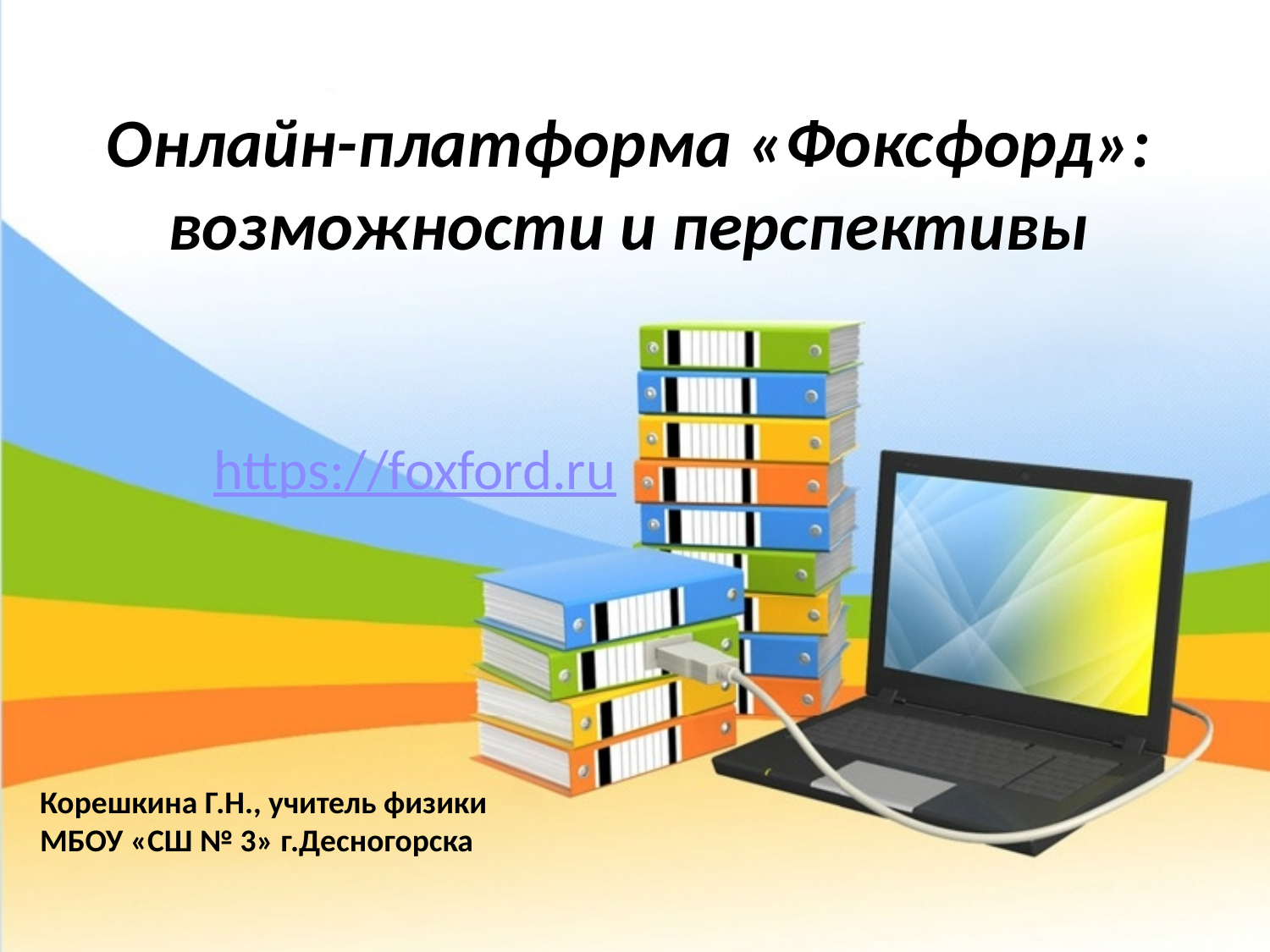

# Онлайн-платформа «Фоксфорд»: возможности и перспективы
https://foxford.ru
Корешкина Г.Н., учитель физики
МБОУ «СШ № 3» г.Десногорска